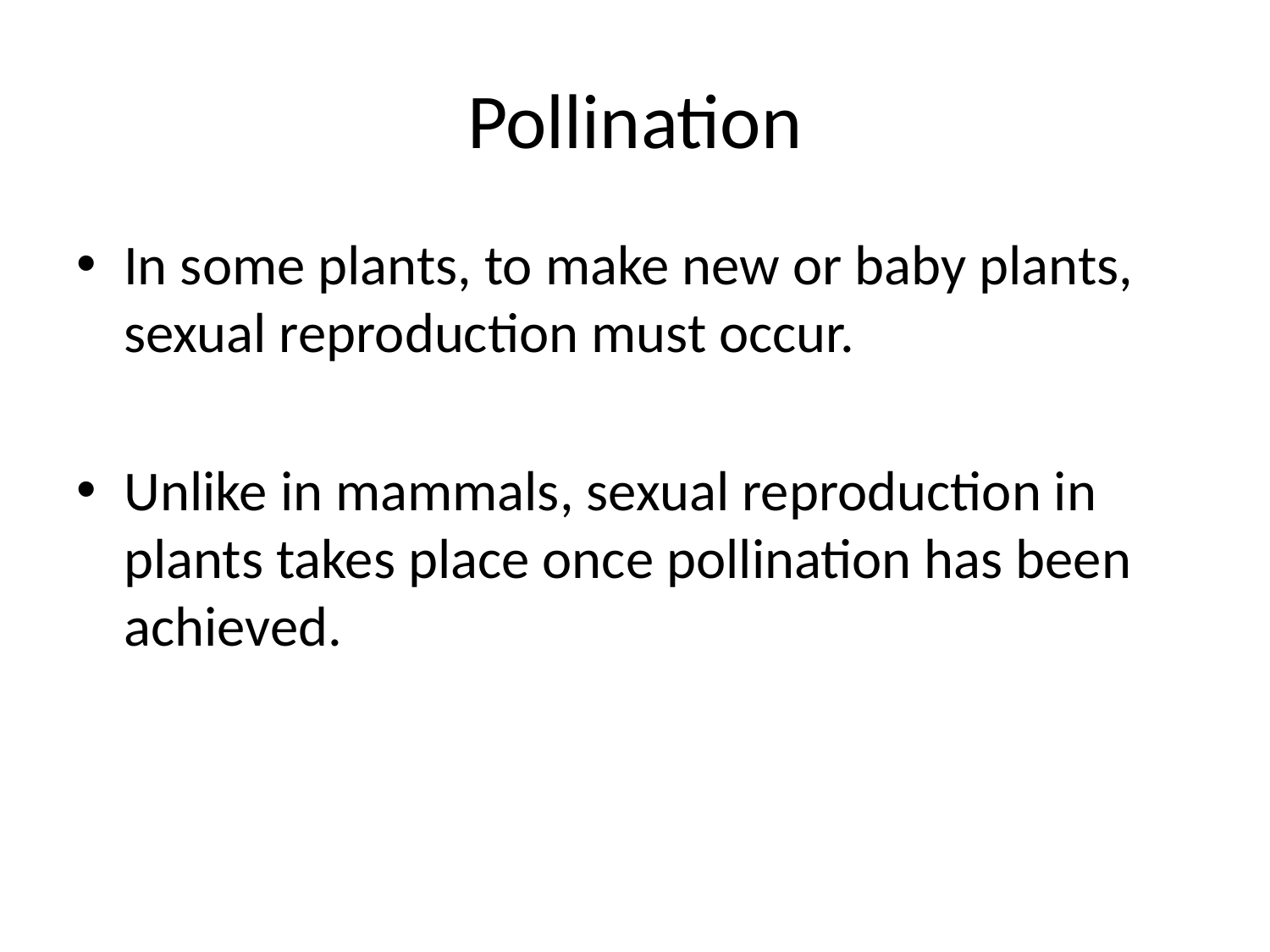

# Pollination
In some plants, to make new or baby plants, sexual reproduction must occur.

Unlike in mammals, sexual reproduction in plants takes place once pollination has been achieved.